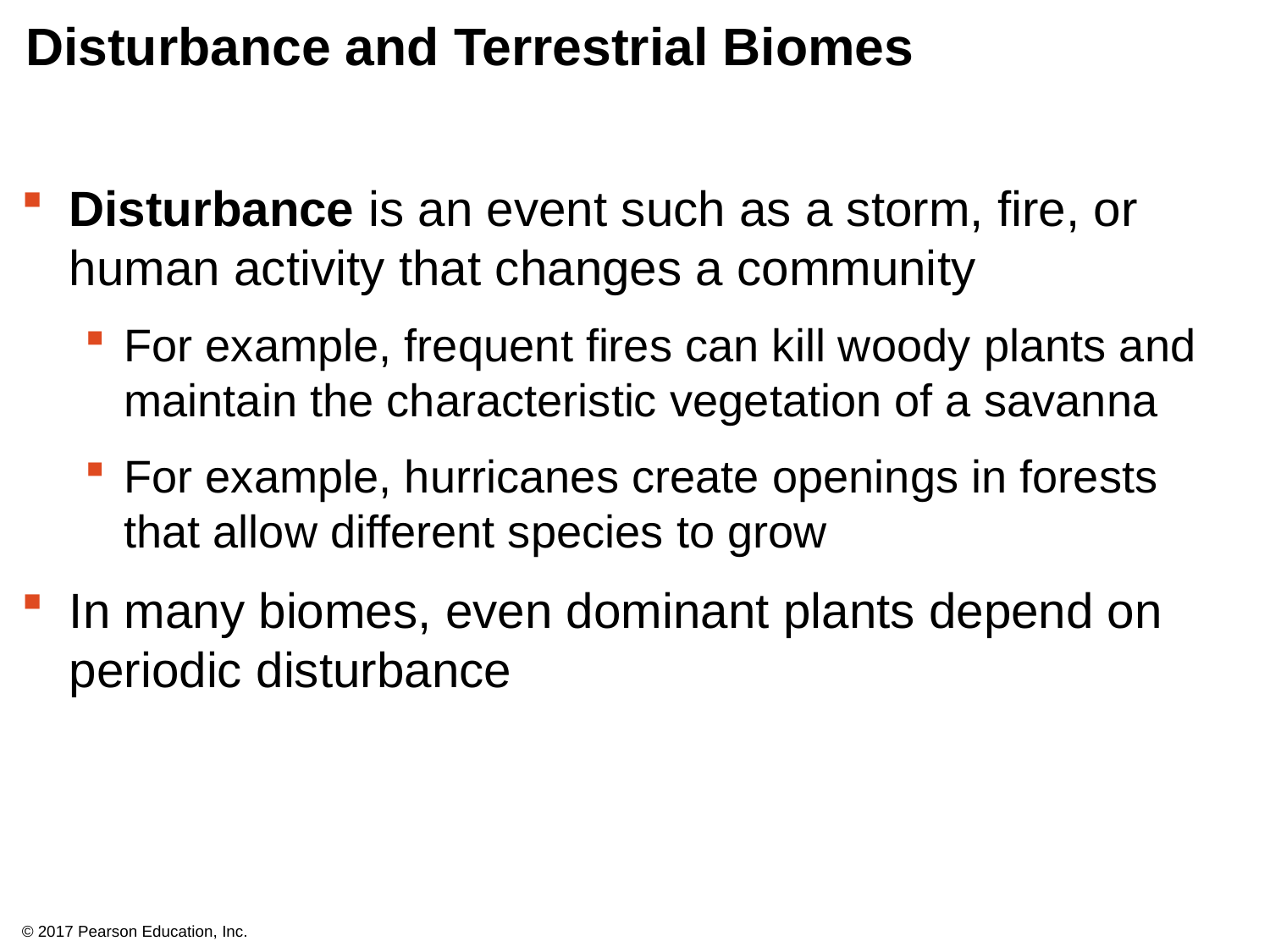

# Disturbance and Terrestrial Biomes
Disturbance is an event such as a storm, fire, or human activity that changes a community
For example, frequent fires can kill woody plants and maintain the characteristic vegetation of a savanna
For example, hurricanes create openings in forests that allow different species to grow
In many biomes, even dominant plants depend on periodic disturbance
© 2017 Pearson Education, Inc.